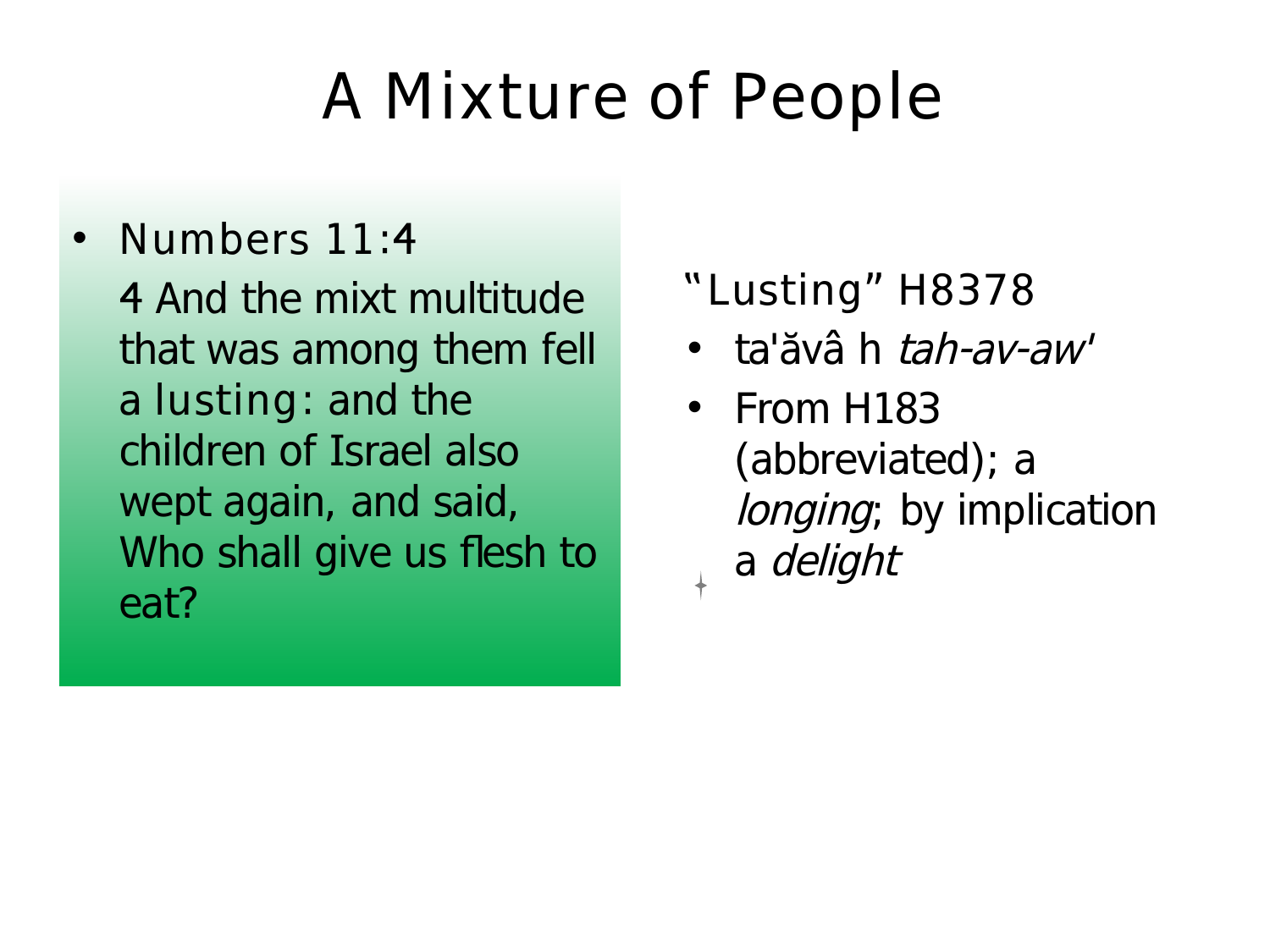

# A Mixture of People

Numbers 11:4
	4 And the mixt multitude that was among them fell a lusting: and the children of Israel also wept again, and said, Who shall give us flesh to eat?

“Lusting” H8378
ta'ăvâ h tah-av-aw'
From H183 (abbreviated); a longing; by implication a delight